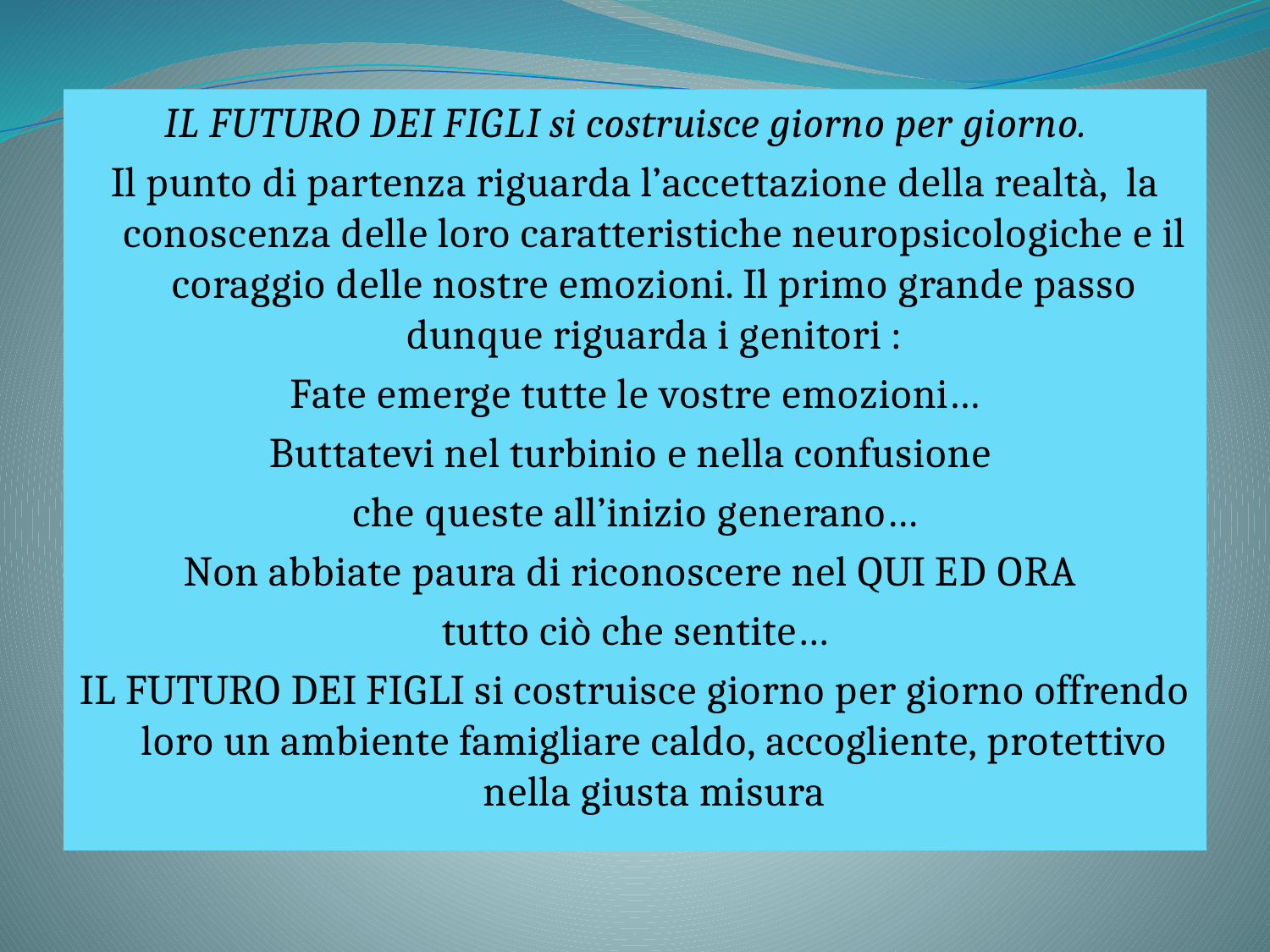

IL FUTURO DEI FIGLI si costruisce giorno per giorno.
Il punto di partenza riguarda l’accettazione della realtà,  la conoscenza delle loro caratteristiche neuropsicologiche e il coraggio delle nostre emozioni. Il primo grande passo dunque riguarda i genitori :
Fate emerge tutte le vostre emozioni…
Buttatevi nel turbinio e nella confusione
che queste all’inizio generano…
Non abbiate paura di riconoscere nel QUI ED ORA
tutto ciò che sentite…
IL FUTURO DEI FIGLI si costruisce giorno per giorno offrendo loro un ambiente famigliare caldo, accogliente, protettivo nella giusta misura